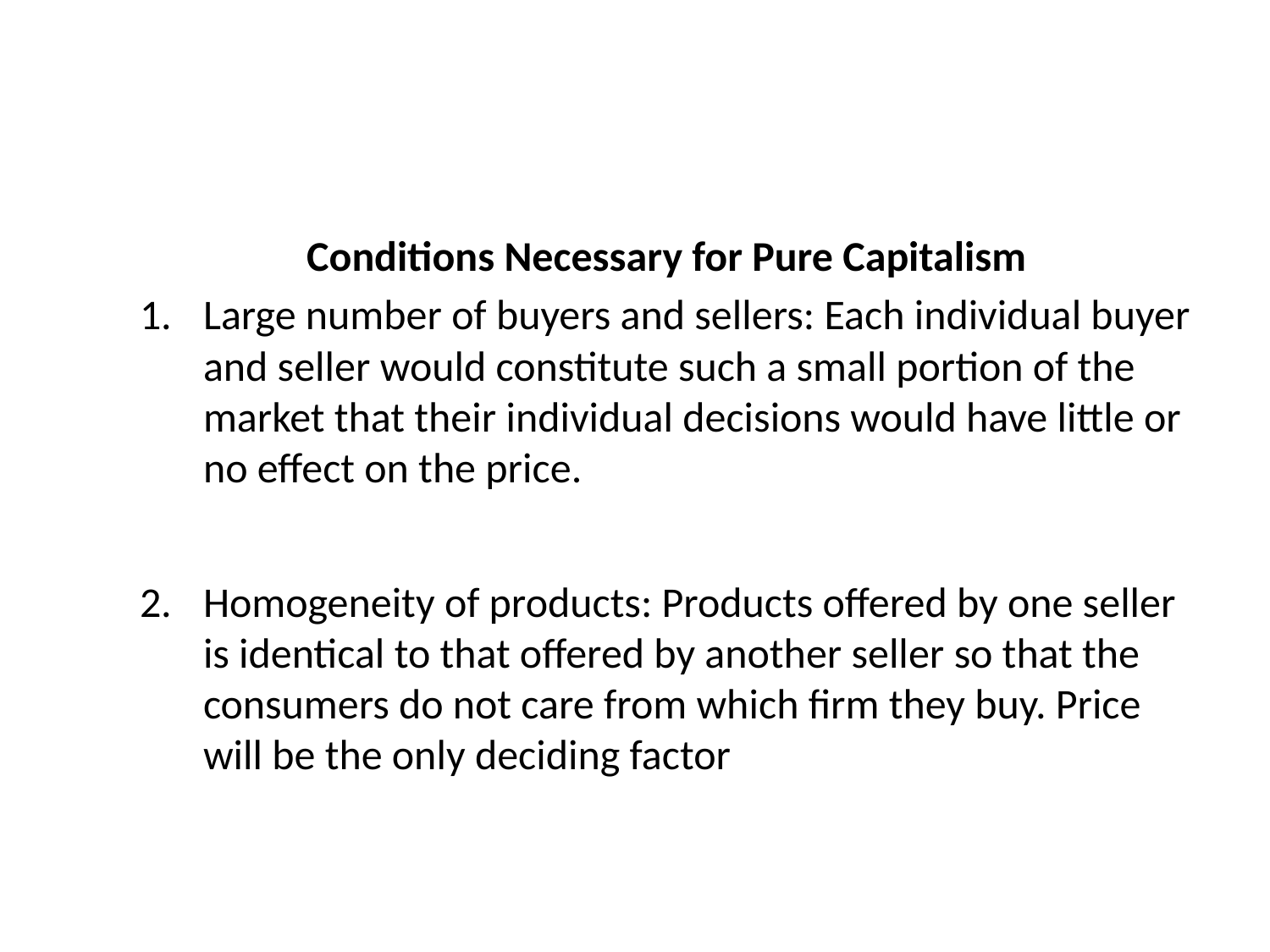

#
Conditions Necessary for Pure Capitalism
Large number of buyers and sellers: Each individual buyer and seller would constitute such a small portion of the market that their individual decisions would have little or no effect on the price.

Homogeneity of products: Products offered by one seller is identical to that offered by another seller so that the consumers do not care from which firm they buy. Price will be the only deciding factor